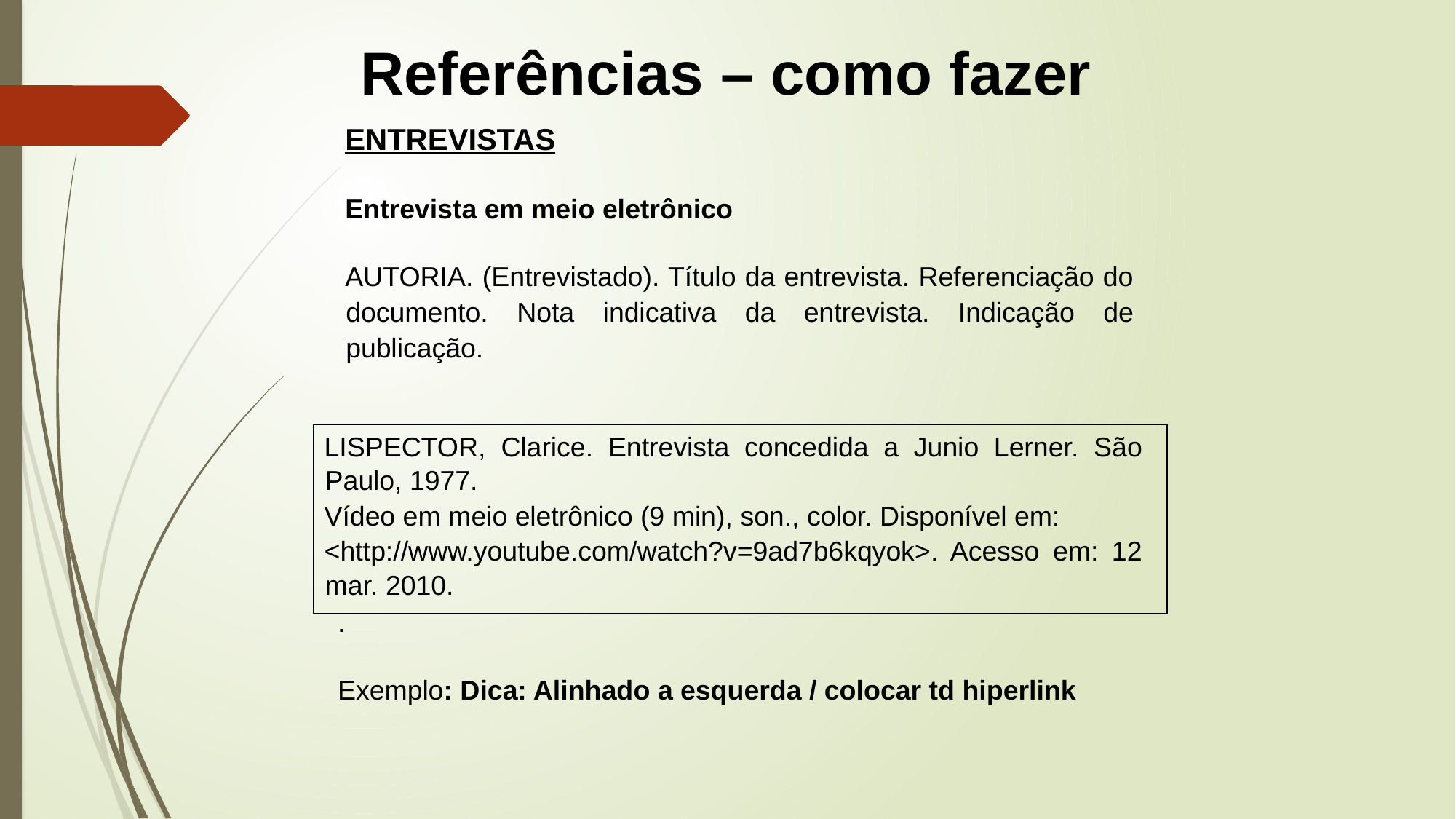

Referências – como fazer
ENTREVISTAS
Entrevista em meio eletrônico
AUTORIA. (Entrevistado). Título da entrevista. Referenciação do documento. Nota indicativa da entrevista. Indicação de publicação.
LISPECTOR, Clarice. Entrevista concedida a Junio Lerner. São Paulo, 1977.
Vídeo em meio eletrônico (9 min), son., color. Disponível em:
<http://www.youtube.com/watch?v=9ad7b6kqyok>. Acesso em: 12 mar. 2010.
.
Exemplo: Dica: Alinhado a esquerda / colocar td hiperlink